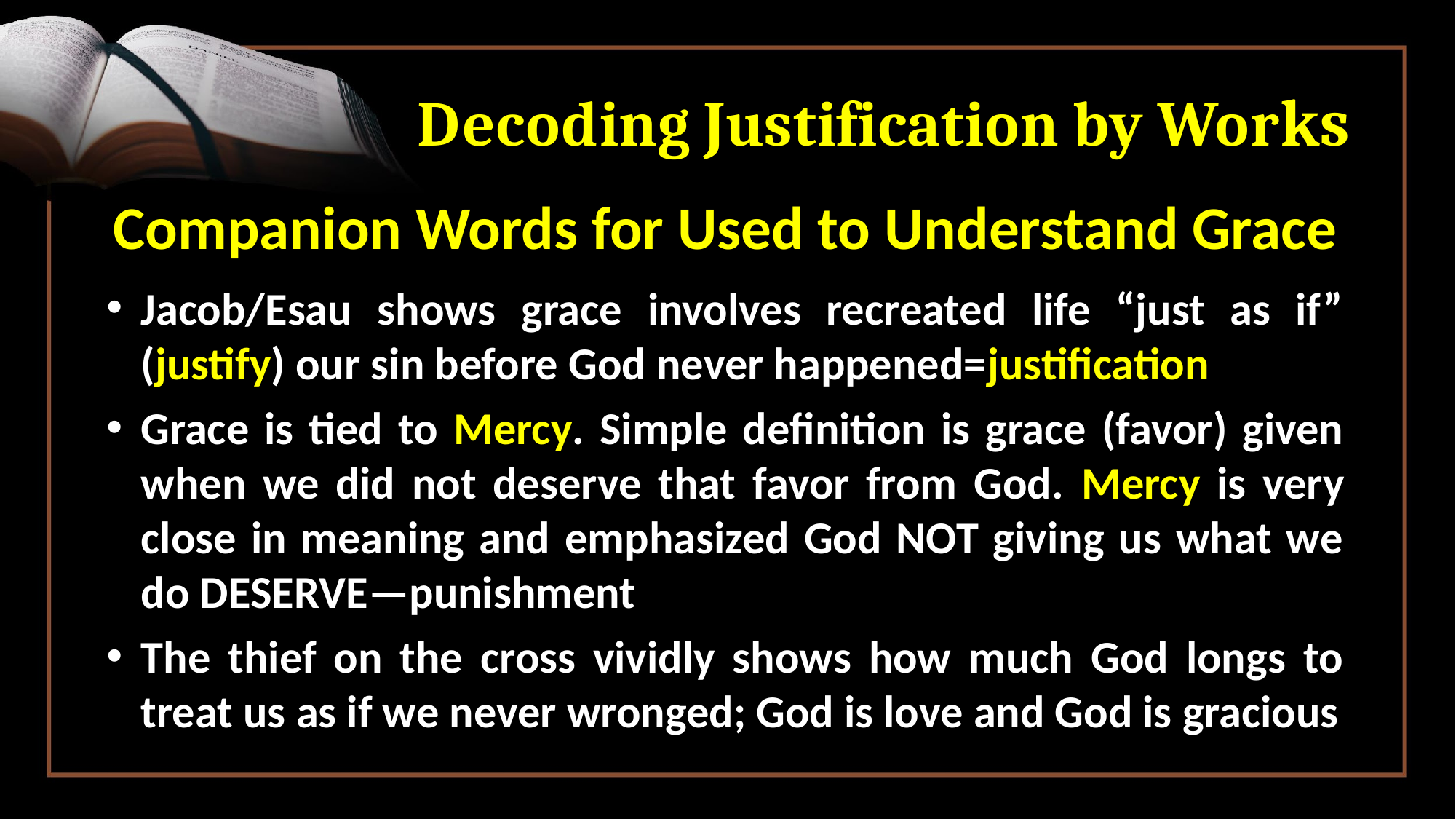

# Decoding Justification by Works
Companion Words for Used to Understand Grace
Jacob/Esau shows grace involves recreated life “just as if” (justify) our sin before God never happened=justification
Grace is tied to Mercy. Simple definition is grace (favor) given when we did not deserve that favor from God. Mercy is very close in meaning and emphasized God NOT giving us what we do DESERVE—punishment
The thief on the cross vividly shows how much God longs to treat us as if we never wronged; God is love and God is gracious